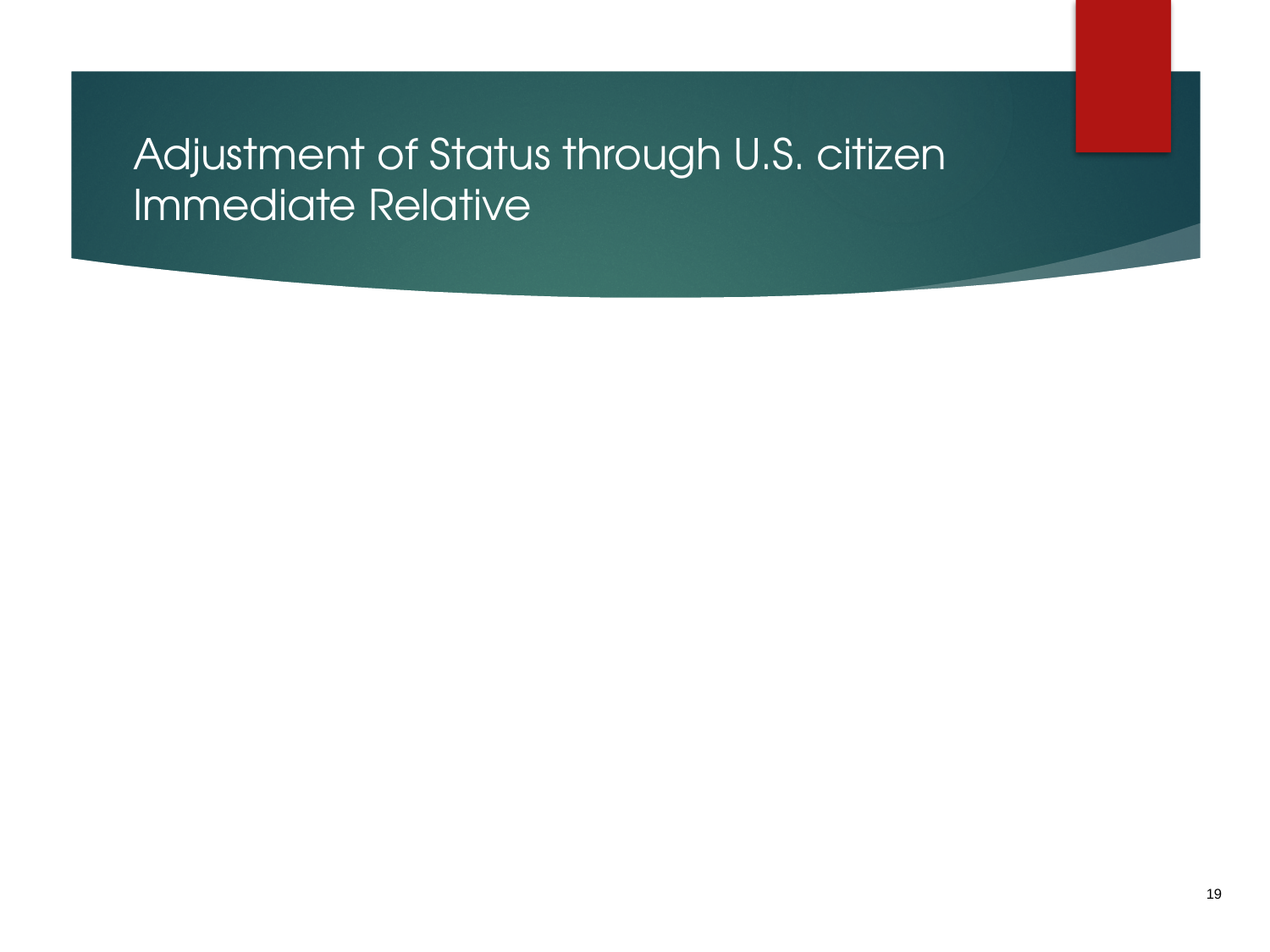

# Adjustment of Status through U.S. citizen Immediate Relative